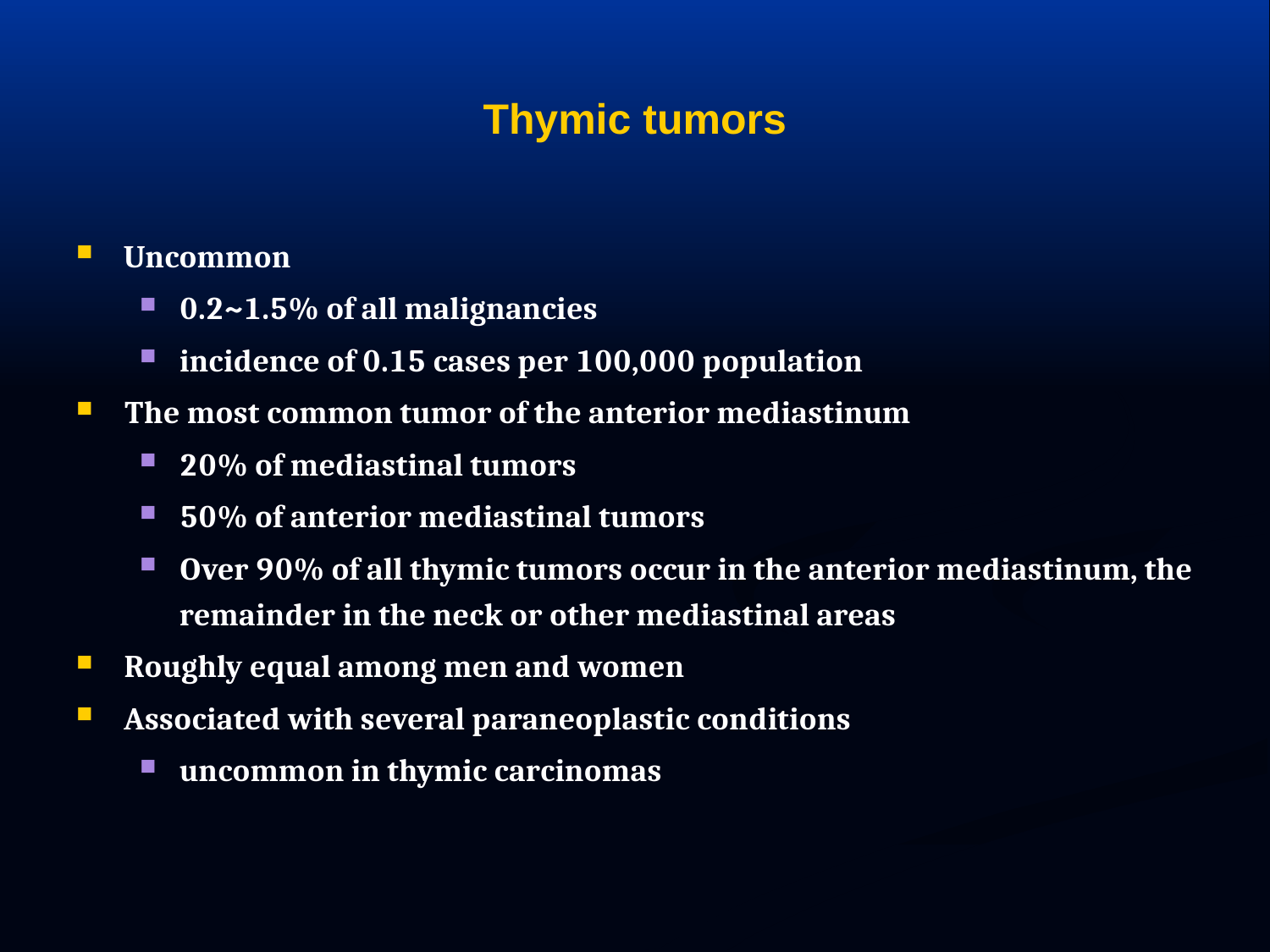

# Thymic tumors
Uncommon
0.2~1.5% of all malignancies
incidence of 0.15 cases per 100,000 population
The most common tumor of the anterior mediastinum
20% of mediastinal tumors
50% of anterior mediastinal tumors
Over 90% of all thymic tumors occur in the anterior mediastinum, the remainder in the neck or other mediastinal areas
Roughly equal among men and women
Associated with several paraneoplastic conditions
uncommon in thymic carcinomas